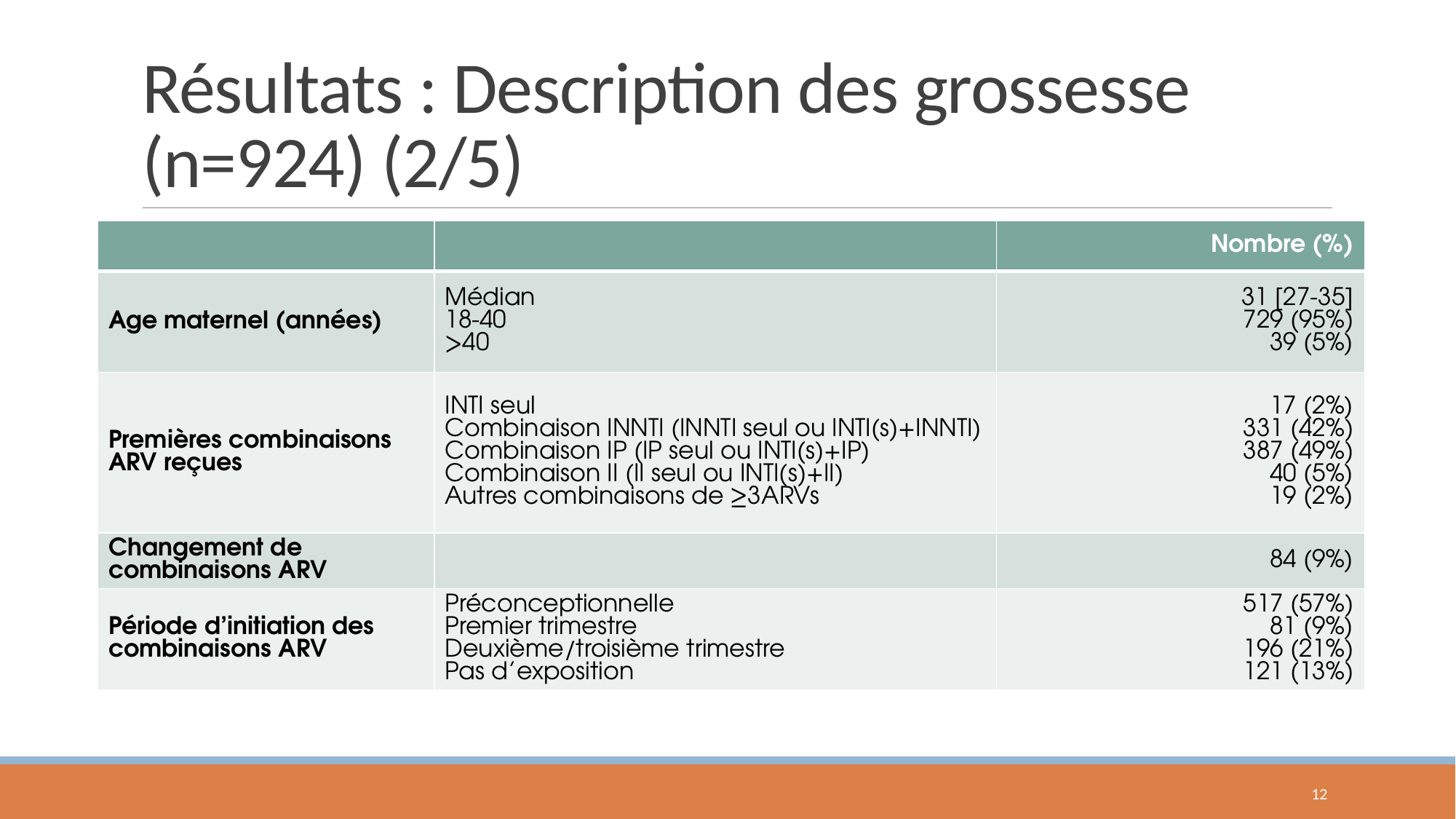

# Résultats : Description des grossesse (n=924) (2/5)
|  |  | Nombre (%) |
| --- | --- | --- |
| Age maternel (années) | Médian 18-40 >40 | 31 [27-35] 729 (95%) 39 (5%) |
| Premières combinaisons ARV reçues | INTI seul Combinaison INNTI (INNTI seul ou INTI(s)+INNTI) Combinaison IP (IP seul ou INTI(s)+IP) Combinaison II (II seul ou INTI(s)+II) Autres combinaisons de ≥3ARVs | 17 (2%) 331 (42%) 387 (49%) 40 (5%) 19 (2%) |
| Changement de combinaisons ARV |  | 84 (9%) |
| Période d’initiation des combinaisons ARV | Préconceptionnelle Premier trimestre Deuxième/troisième trimestre Pas d’exposition | 517 (57%) 81 (9%) 196 (21%) 121 (13%) |
12